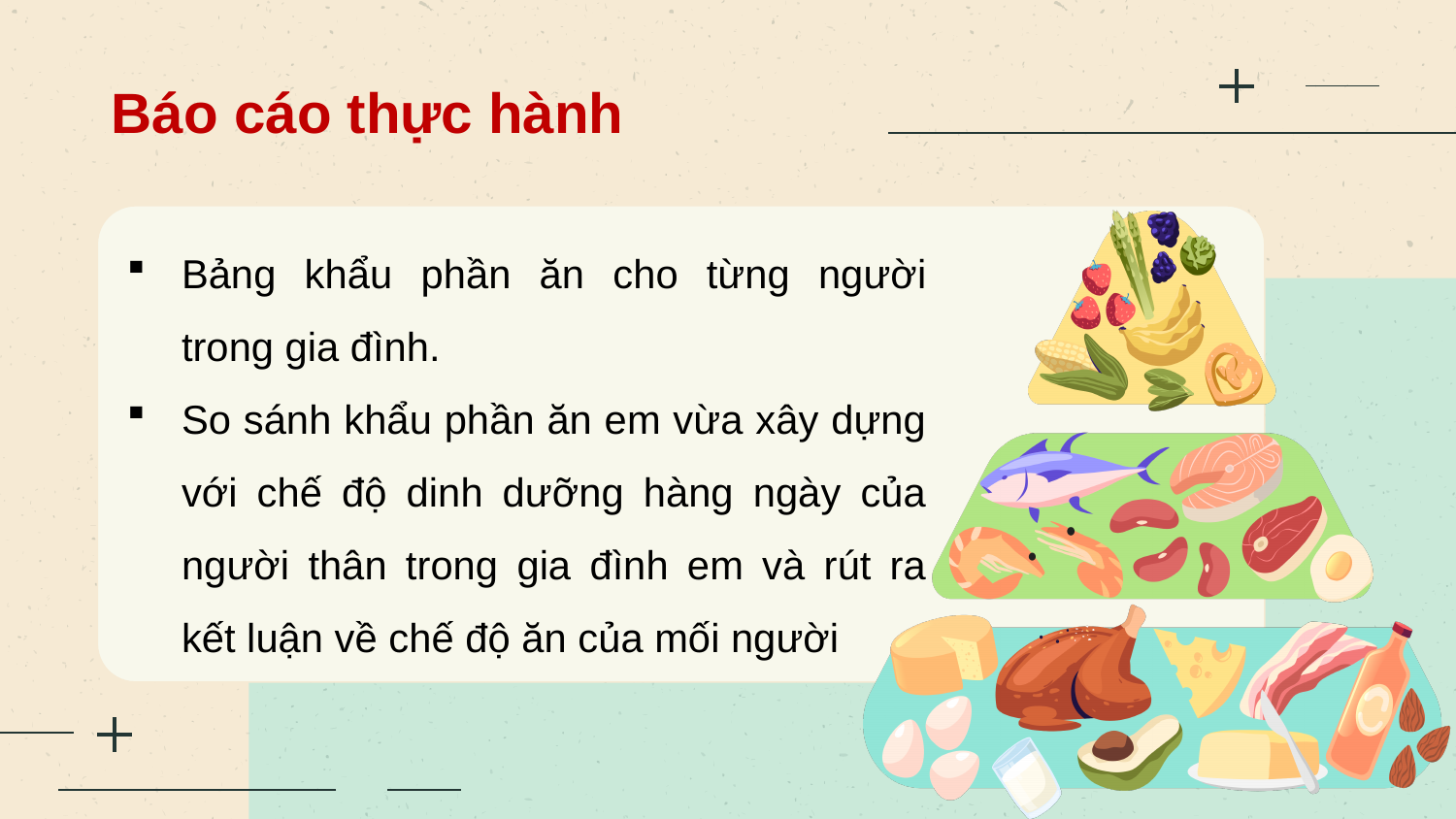

Báo cáo thực hành

Bảng khẩu phần ăn cho từng người trong gia đình.
So sánh khẩu phần ăn em vừa xây dựng với chế độ dinh dưỡng hàng ngày của người thân trong gia đình em và rút ra kết luận về chế độ ăn của mối người